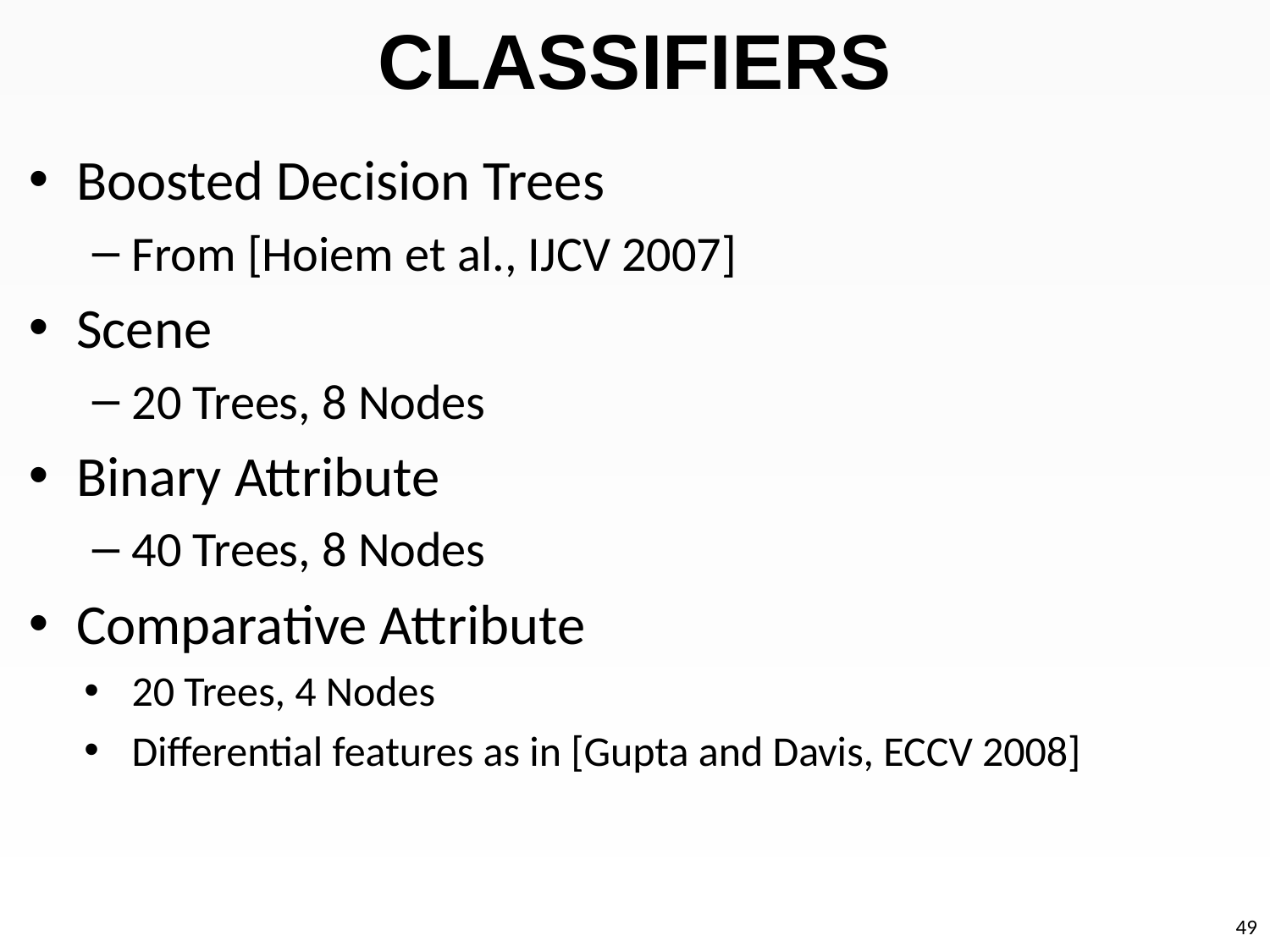

# Classifiers
Boosted Decision Trees
From [Hoiem et al., IJCV 2007]
Scene
20 Trees, 8 Nodes
Binary Attribute
40 Trees, 8 Nodes
Comparative Attribute
20 Trees, 4 Nodes
Differential features as in [Gupta and Davis, ECCV 2008]

49